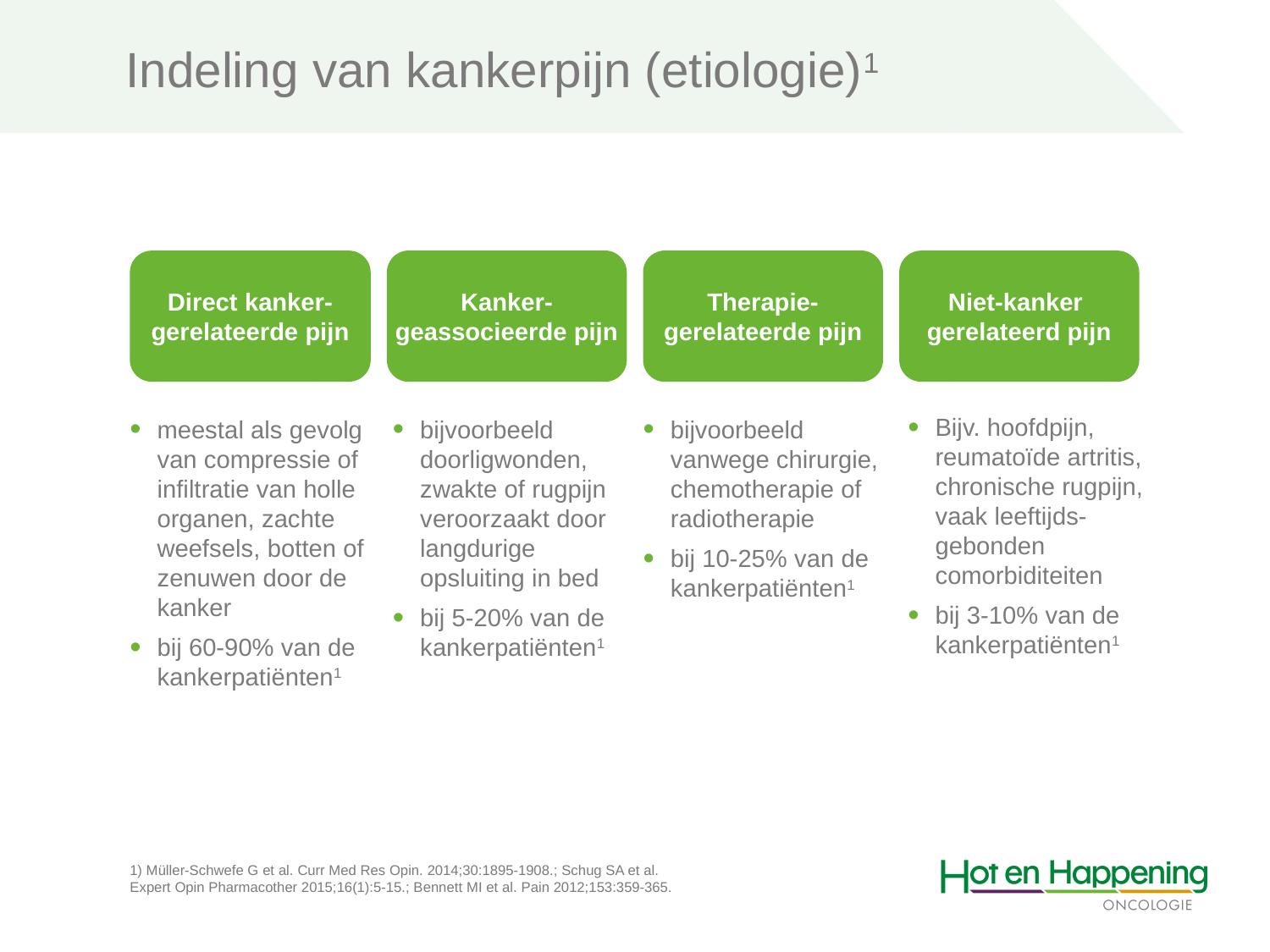

Indeling van kankerpijn (etiologie)1
Kanker-
geassocieerde pijn
Therapie-
gerelateerde pijn
Direct kanker-
gerelateerde pijn
Niet-kanker
gerelateerd pijn
Bijv. hoofdpijn, reumatoïde artritis, chronische rugpijn, vaak leeftijds-gebonden comorbiditeiten
bij 3-10% van de kankerpatiënten1
meestal als gevolg van compressie of infiltratie van holle organen, zachte weefsels, botten of zenuwen door de kanker
bij 60-90% van de kankerpatiënten1
bijvoorbeeld doorligwonden, zwakte of rugpijn veroorzaakt door langdurige opsluiting in bed
bij 5-20% van de kankerpatiënten1
bijvoorbeeld vanwege chirurgie, chemotherapie of radiotherapie
bij 10-25% van de kankerpatiënten1
1) Müller-Schwefe G et al. Curr Med Res Opin. 2014;30:1895-1908.; Schug SA et al.
Expert Opin Pharmacother 2015;16(1):5-15.; Bennett MI et al. Pain 2012;153:359-365.